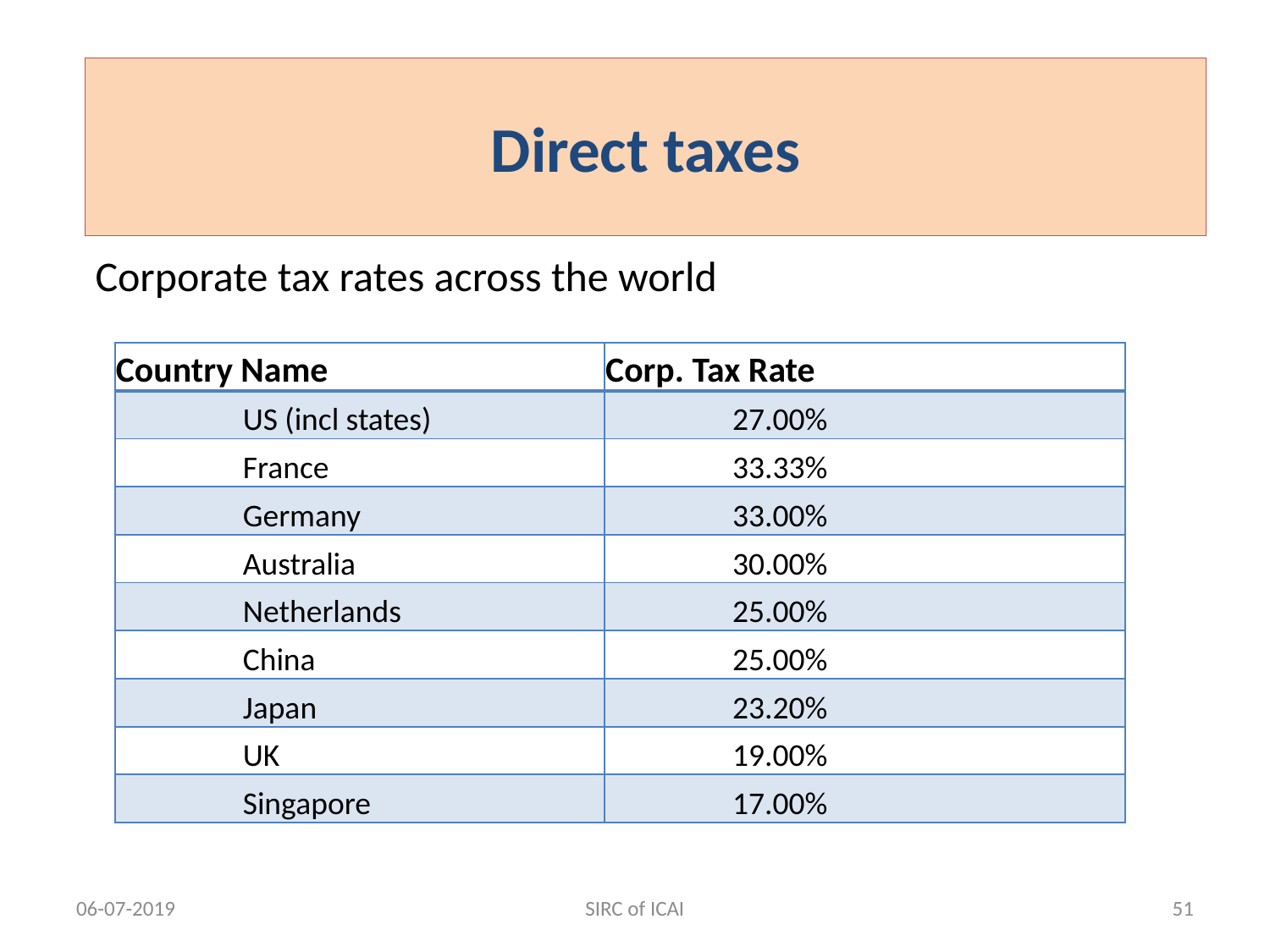

# Direct taxes
Corporate tax rates across the world

| Country Name | Corp. Tax Rate |
| --- | --- |
| US (incl states) | 27.00% |
| France | 33.33% |
| Germany | 33.00% |
| Australia | 30.00% |
| Netherlands | 25.00% |
| China | 25.00% |
| Japan | 23.20% |
| UK | 19.00% |
| Singapore | 17.00% |
06-07-2019
SIRC of ICAI
51